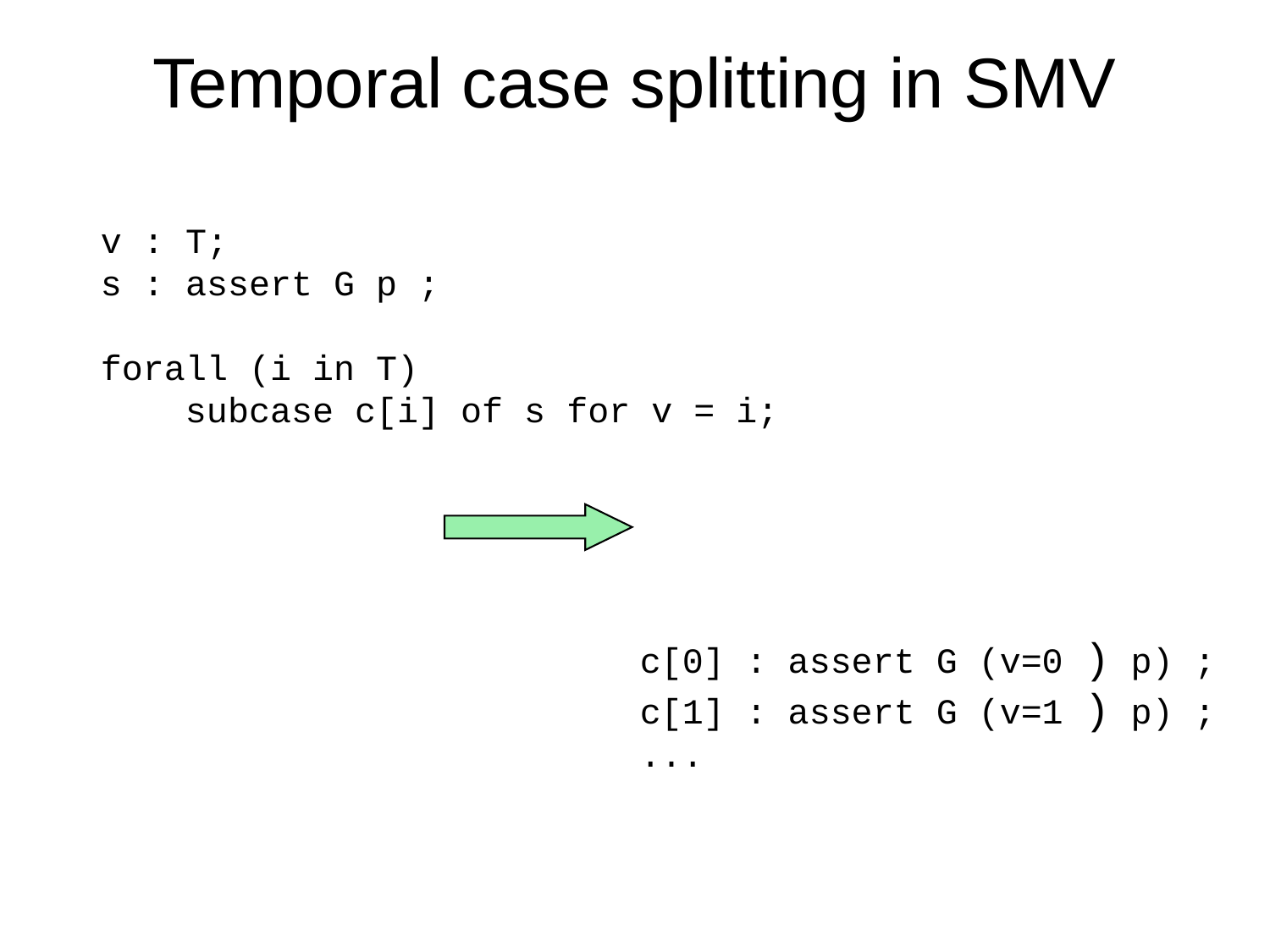

# Temporal case splitting in SMV
v : T;
s : assert G p ;

forall (i in T)
    subcase c[i] of s for v = i;

c[0] : assert G (v=0 ) p) ;
c[1] : assert G (v=1 ) p) ;
...